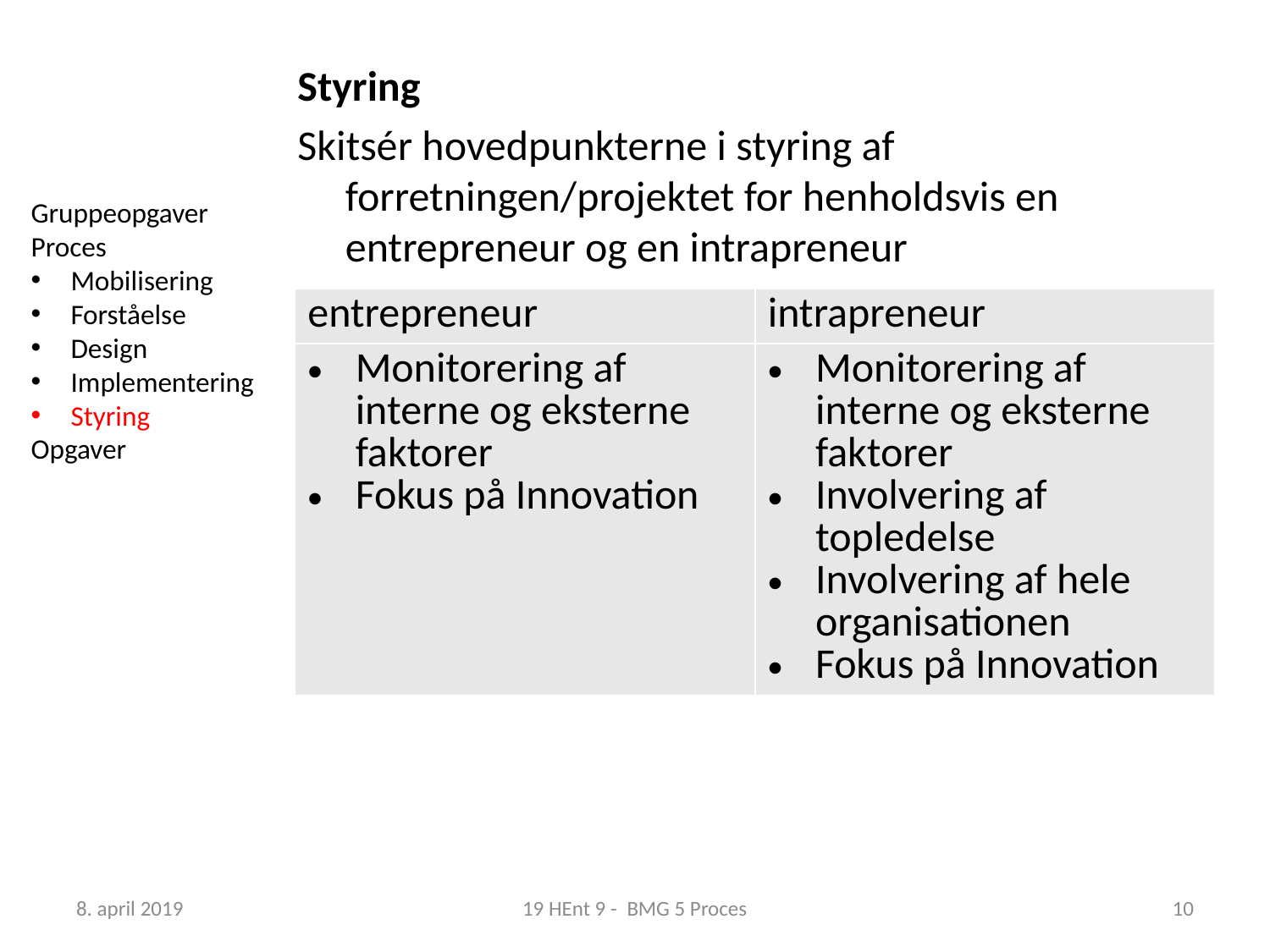

Styring
Skitsér hovedpunkterne i styring af forretningen/projektet for henholdsvis en entrepreneur og en intrapreneur

Gruppeopgaver
Proces
Mobilisering
Forståelse
Design
Implementering
Styring
Opgaver

| entrepreneur | intrapreneur |
| --- | --- |
| Monitorering af interne og eksterne faktorer Fokus på Innovation | Monitorering af interne og eksterne faktorer Involvering af topledelse Involvering af hele organisationen Fokus på Innovation |
8. april 2019
19 HEnt 9 -  BMG 5 Proces
10